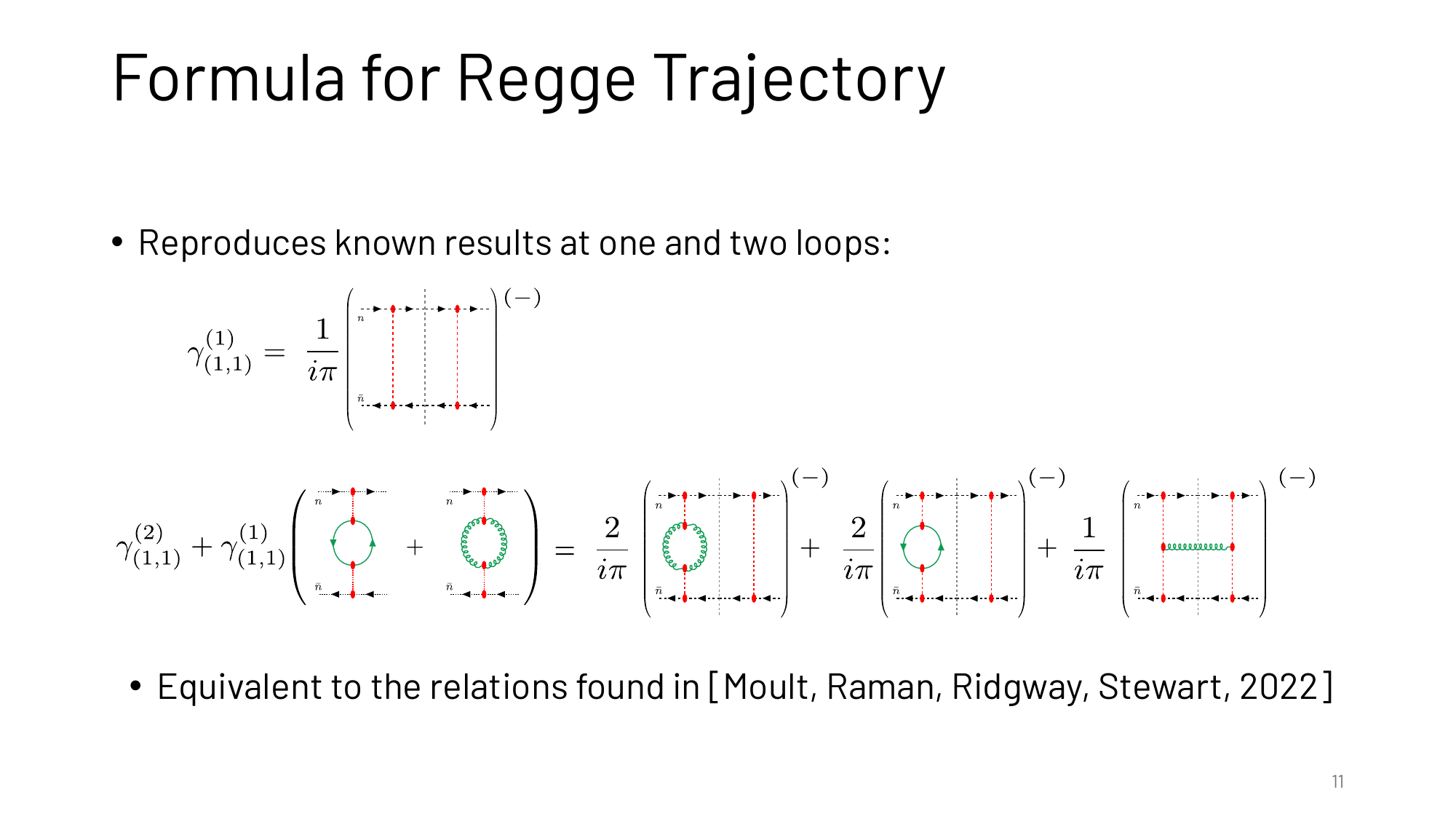

# Formula for Regge Trajectory
Reproduces known results at one and two loops:

Equivalent to the relations found in [Moult, Raman, Ridgway, Stewart, 2022]
11